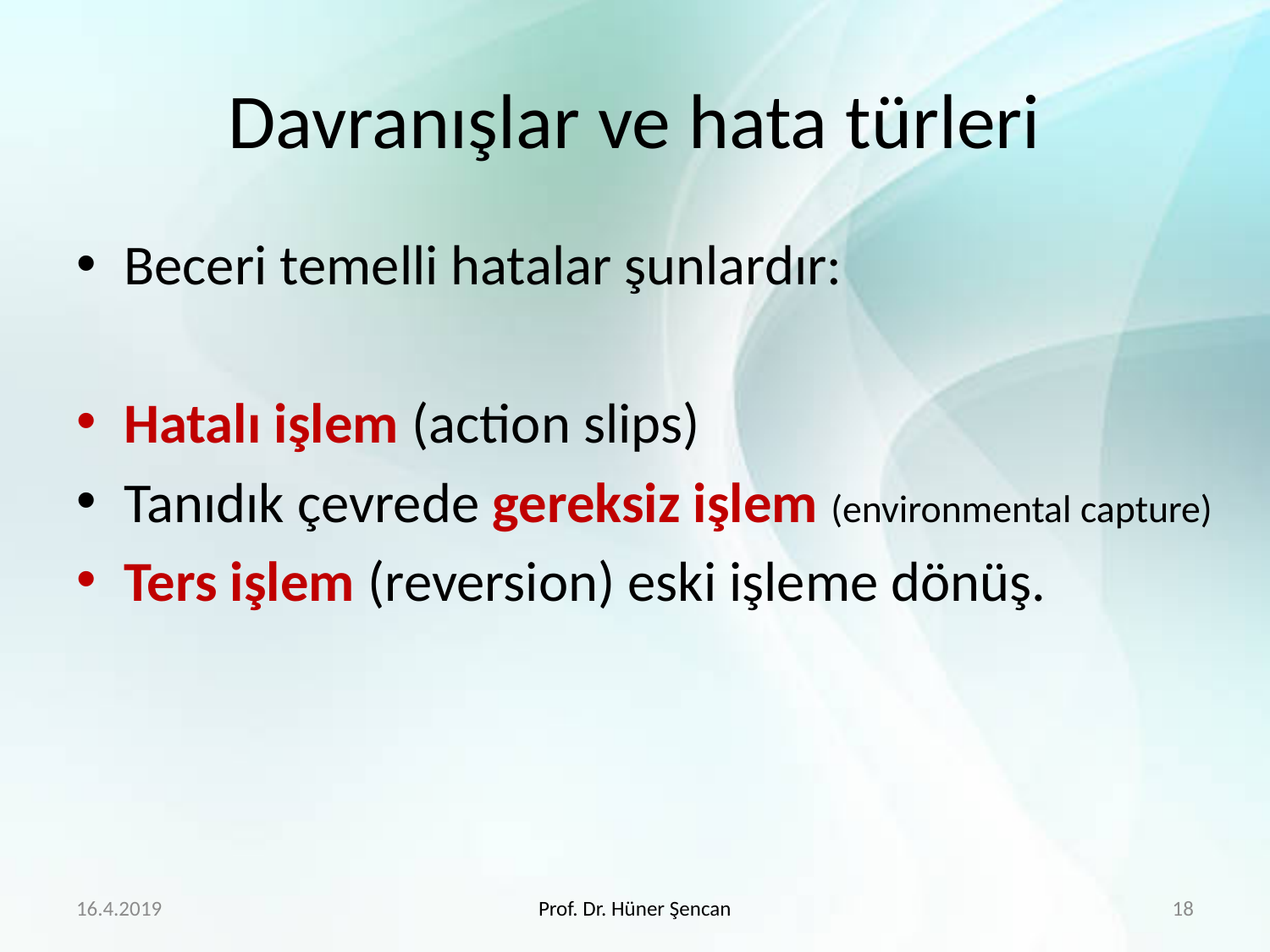

# Davranışlar ve hata türleri
Beceri temelli hatalar şunlardır:

Hatalı işlem (action slips)
Tanıdık çevrede gereksiz işlem (environmental capture)
Ters işlem (reversion) eski işleme dönüş.

16.4.2019
Prof. Dr. Hüner Şencan
18